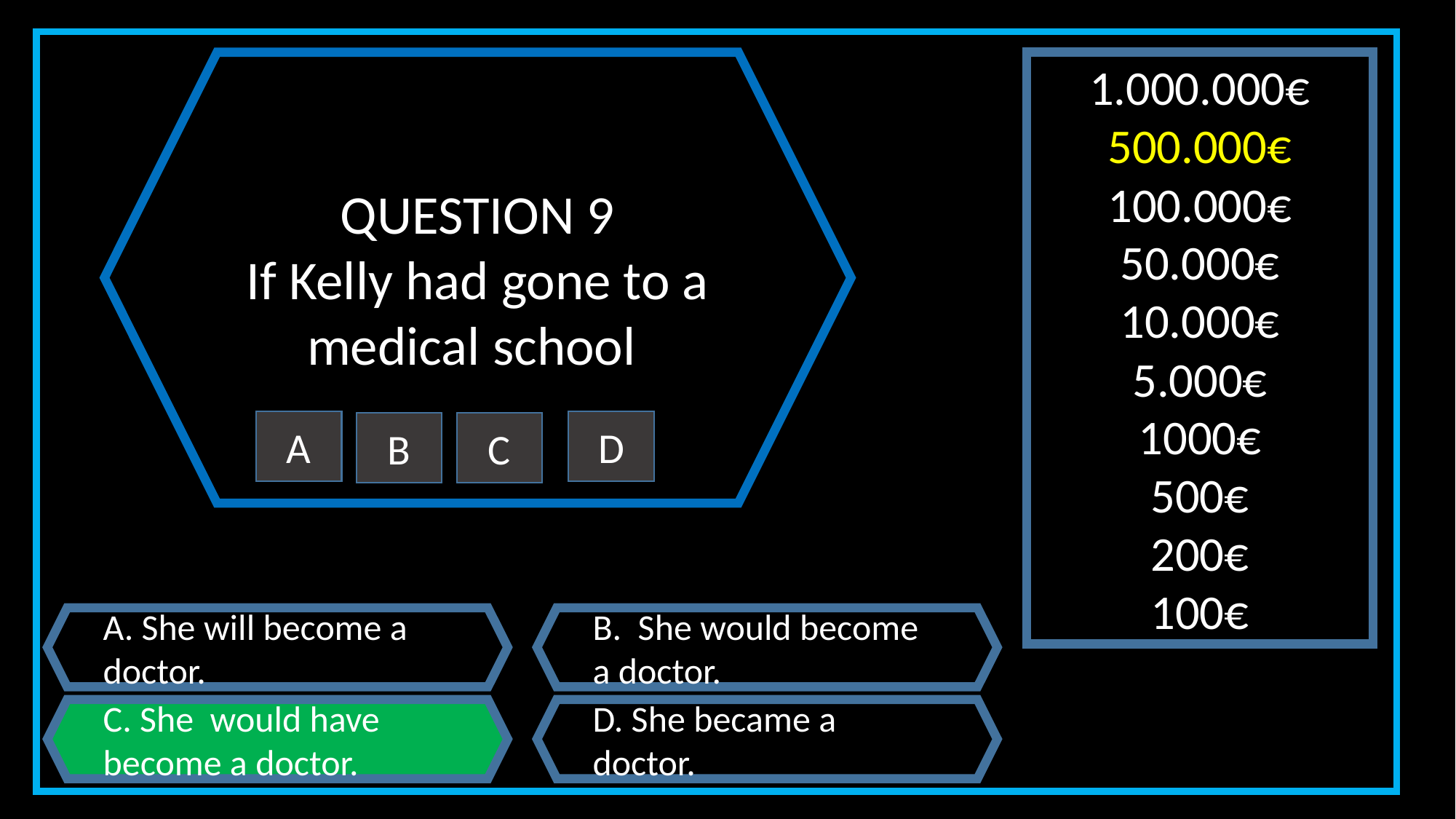

1.000.000€
500.000€
100.000€
50.000€
10.000€
5.000€
1000€
500€
200€
100€
QUESTION 9
If Kelly had gone to a medical school
D
A
B
C
A. She will become a doctor.
B.  She would become a doctor.
C. She  would have become a doctor.
D. She became a doctor.